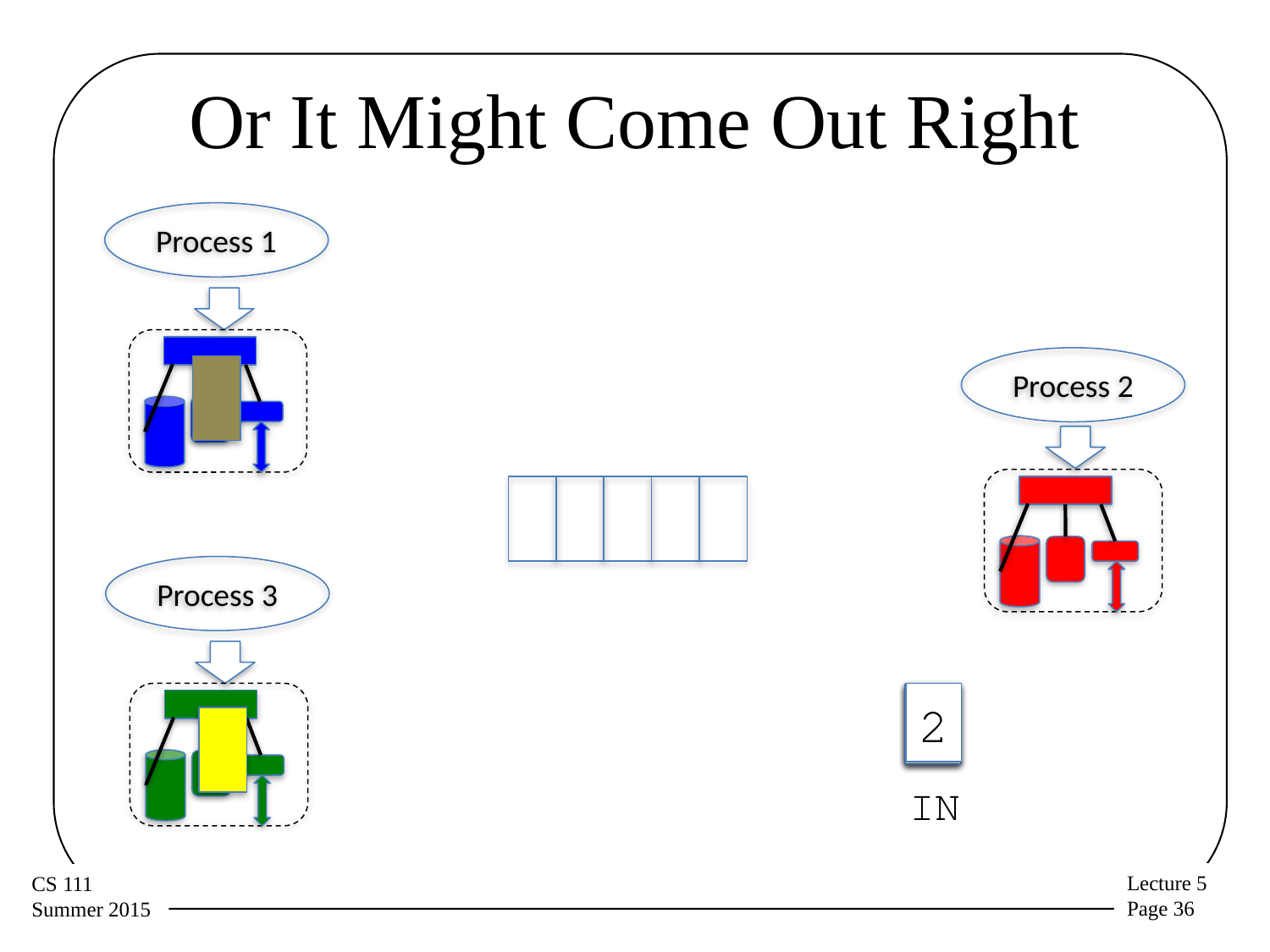

# Or It Might Come Out Right
Process 1

Process 2

Process 3

0
2
0
1
1

IN